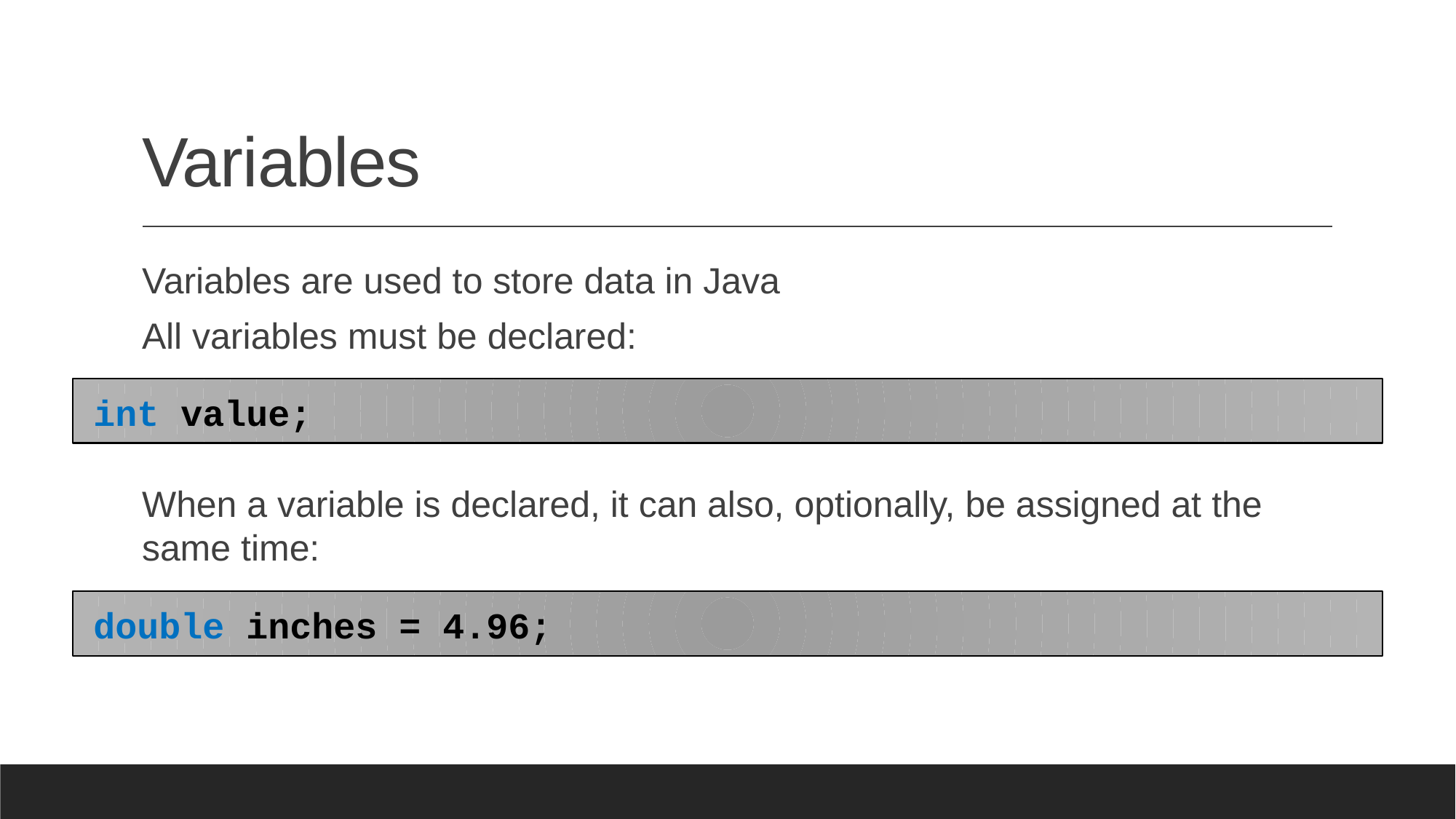

# Variables
Variables are used to store data in Java
All variables must be declared:

When a variable is declared, it can also, optionally, be assigned at the same time:
int value;
double inches = 4.96;